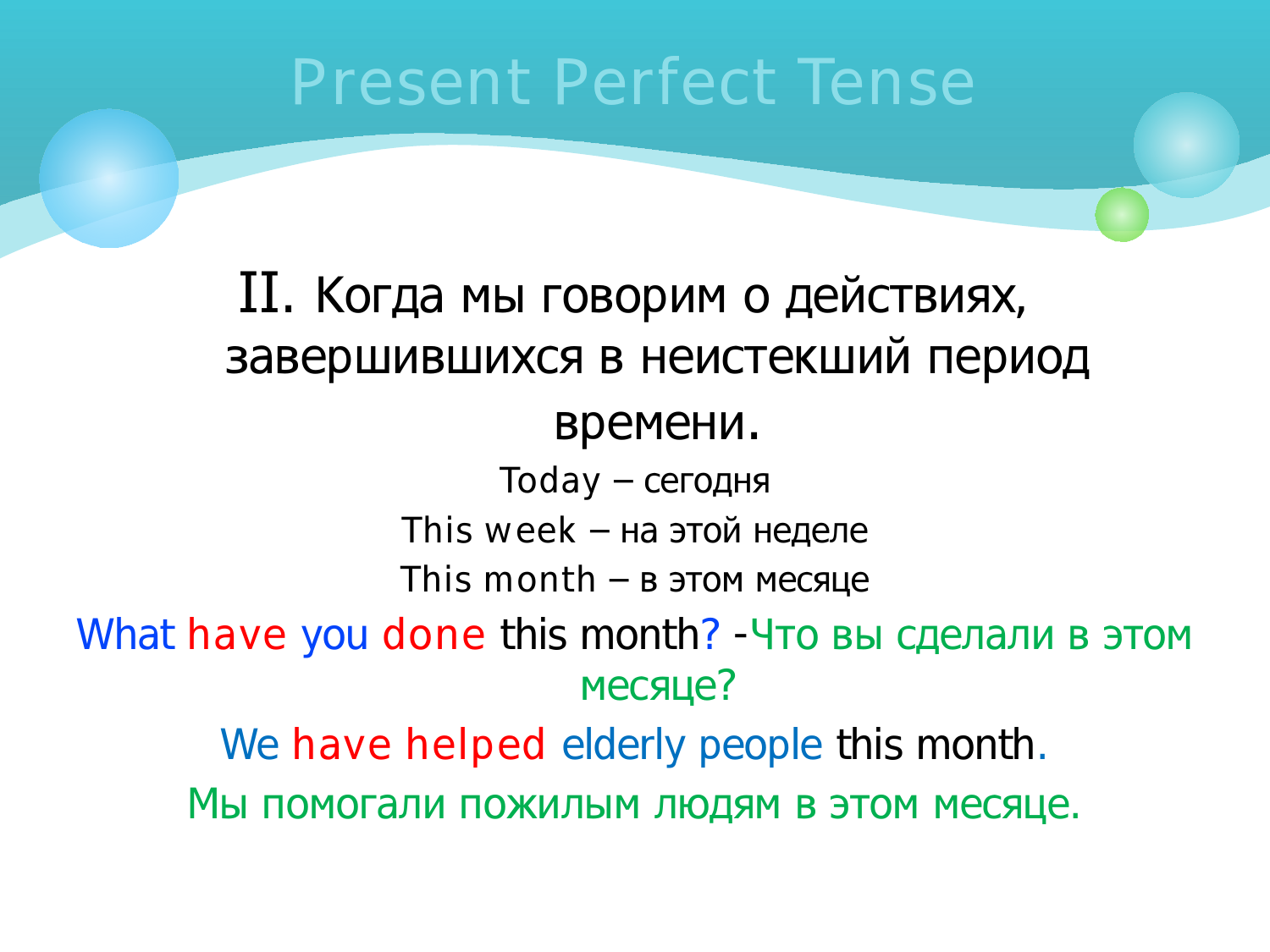

# Present Perfect Tense
II. Когда мы говорим о действиях, завершившихся в неистекший период времени.
Today – сегодня
This week – на этой неделе
This month – в этом месяце
What have you done this month? -Что вы сделали в этом месяце?
We have helped elderly people this month.
Мы помогали пожилым людям в этом месяце.